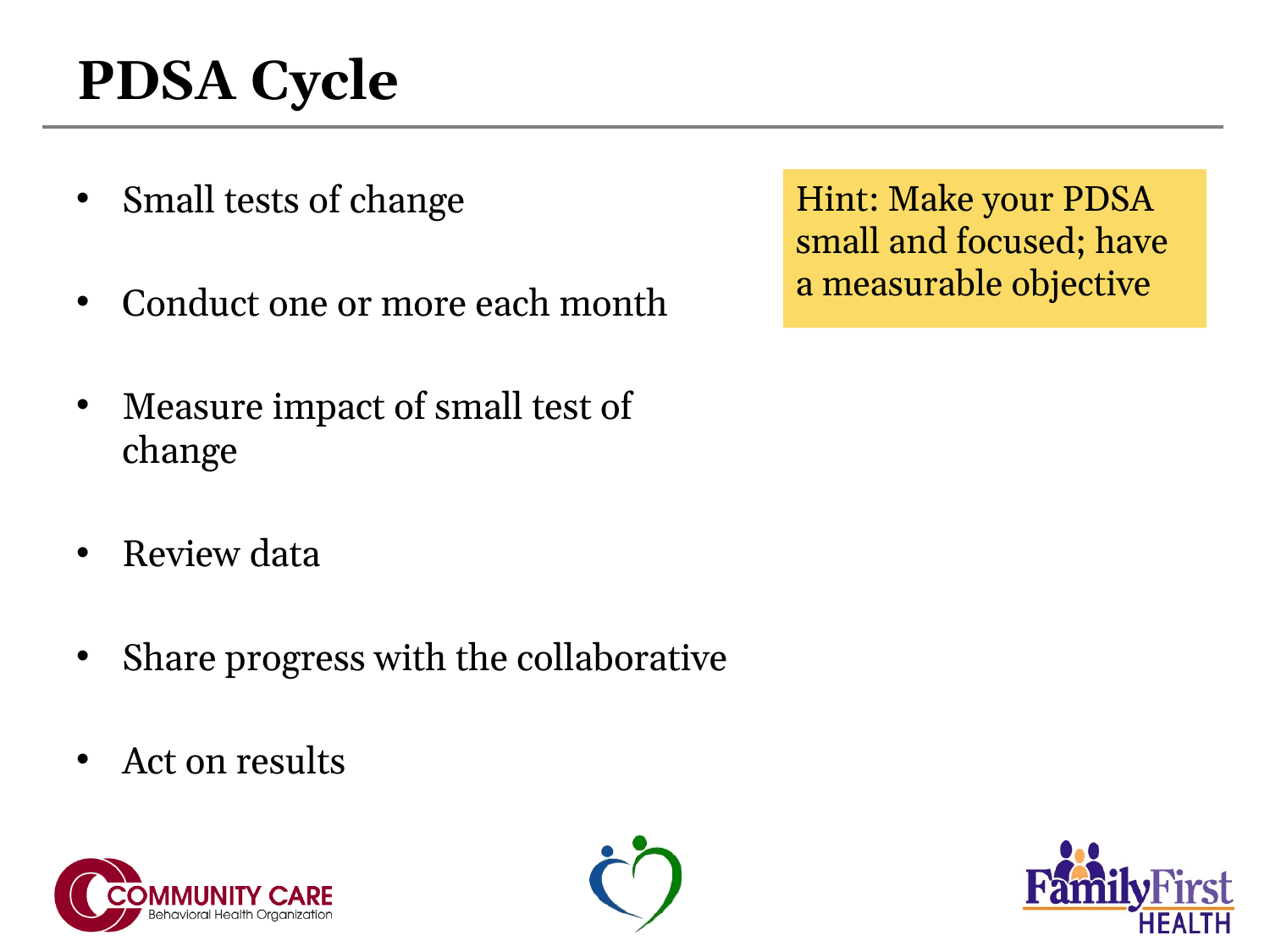

# PDSA Cycle
Small tests of change

Conduct one or more each month

Measure impact of small test of change

Review data

Share progress with the collaborative

Act on results

Hint: Make your PDSA small and focused; have a measurable objective